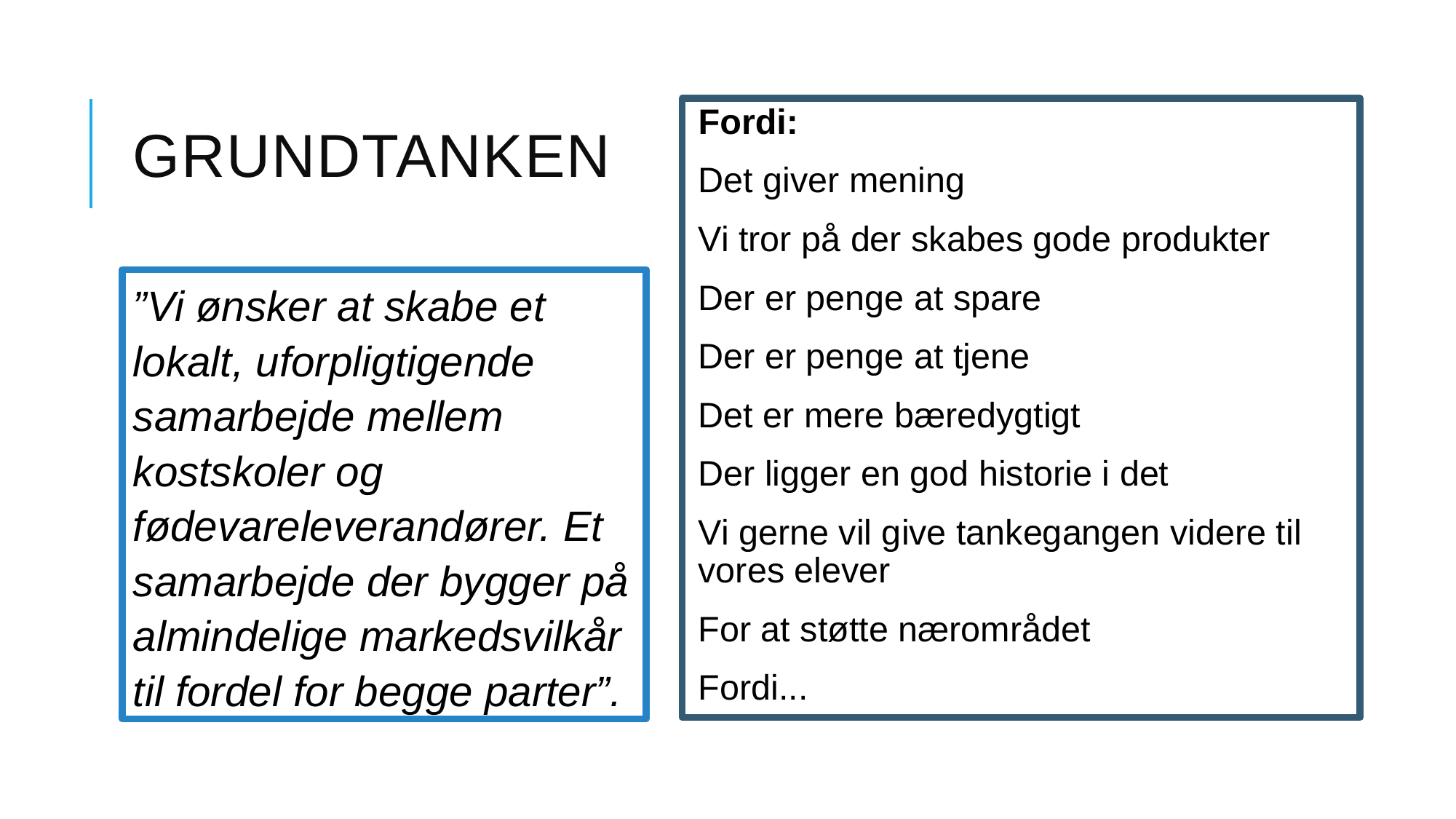

# Grundtanken
Fordi:
Det giver mening
Vi tror på der skabes gode produkter
Der er penge at spare
Der er penge at tjene
Det er mere bæredygtigt
Der ligger en god historie i det
Vi gerne vil give tankegangen videre til vores elever
For at støtte nærområdet
Fordi...

”Vi ønsker at skabe et lokalt, uforpligtigende samarbejde mellem kostskoler og fødevareleverandører. Et samarbejde der bygger på almindelige markedsvilkår til fordel for begge parter”.